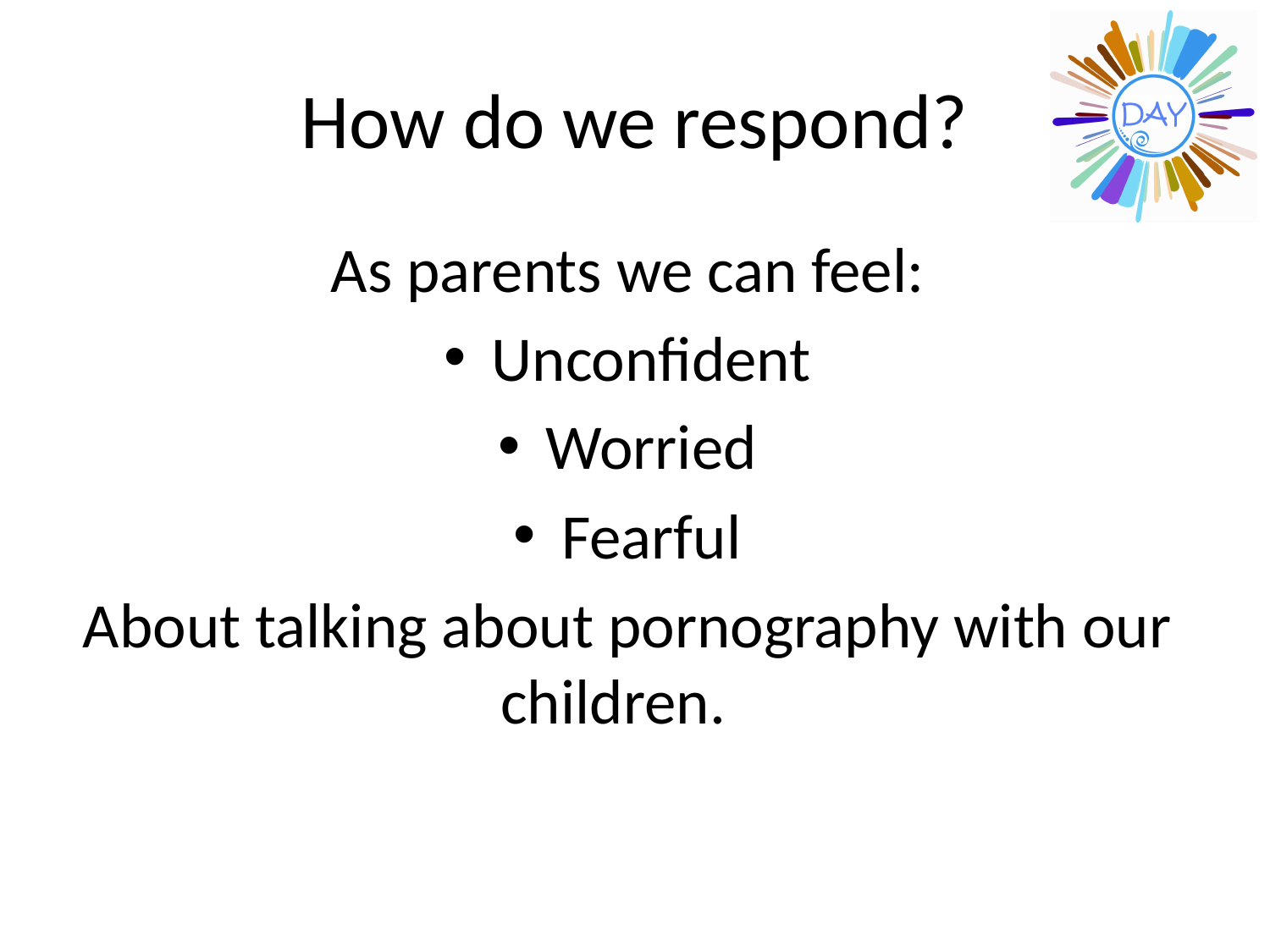

# How do we respond?
As parents we can feel:
Unconfident
Worried
Fearful
About talking about pornography with our children.